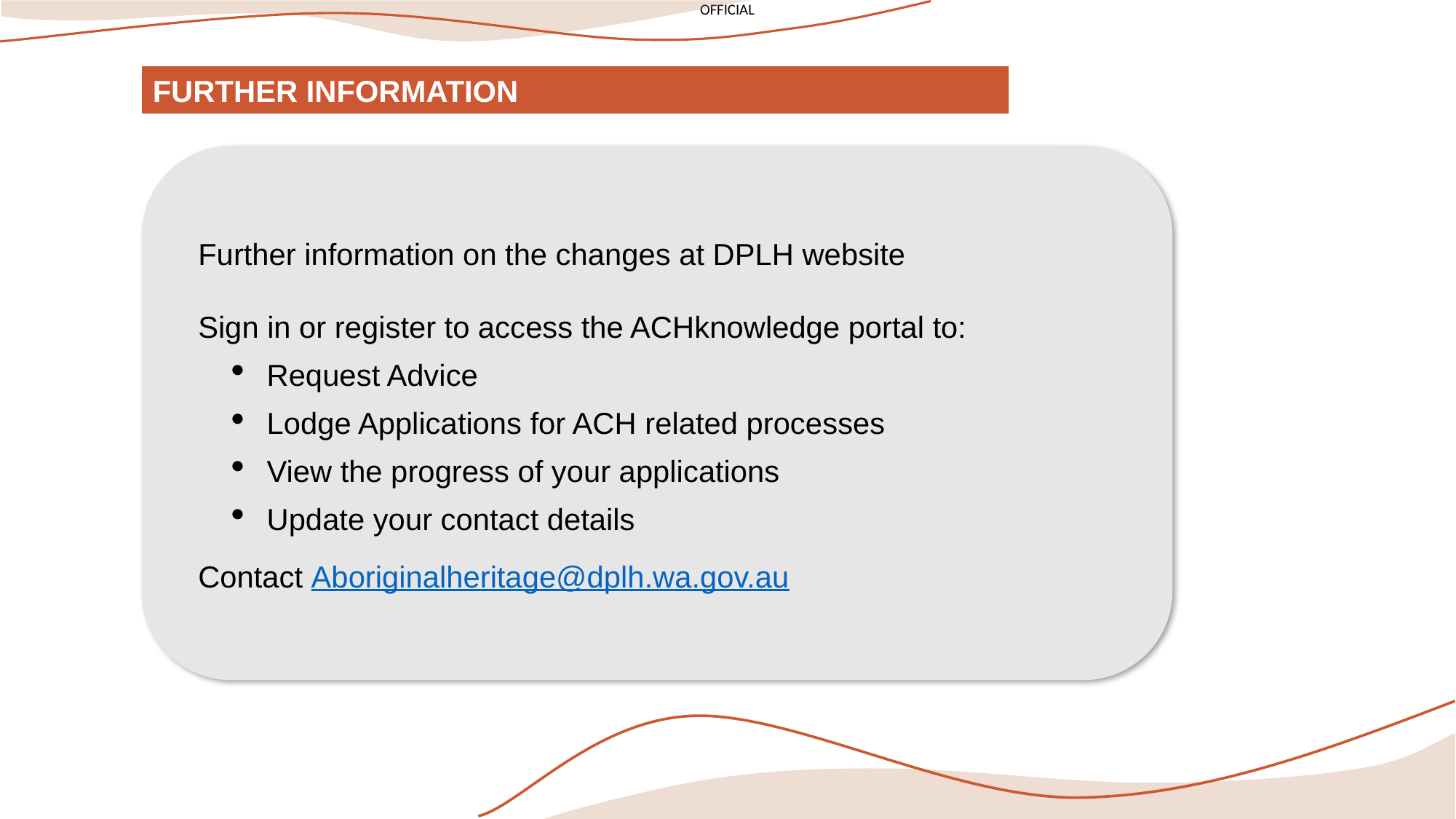

FURTHER INFORMATION
Further information on the changes at DPLH website

Sign in or register to access the ACHknowledge portal to:
Request Advice
Lodge Applications for ACH related processes
View the progress of your applications
Update your contact details
Contact Aboriginalheritage@dplh.wa.gov.au